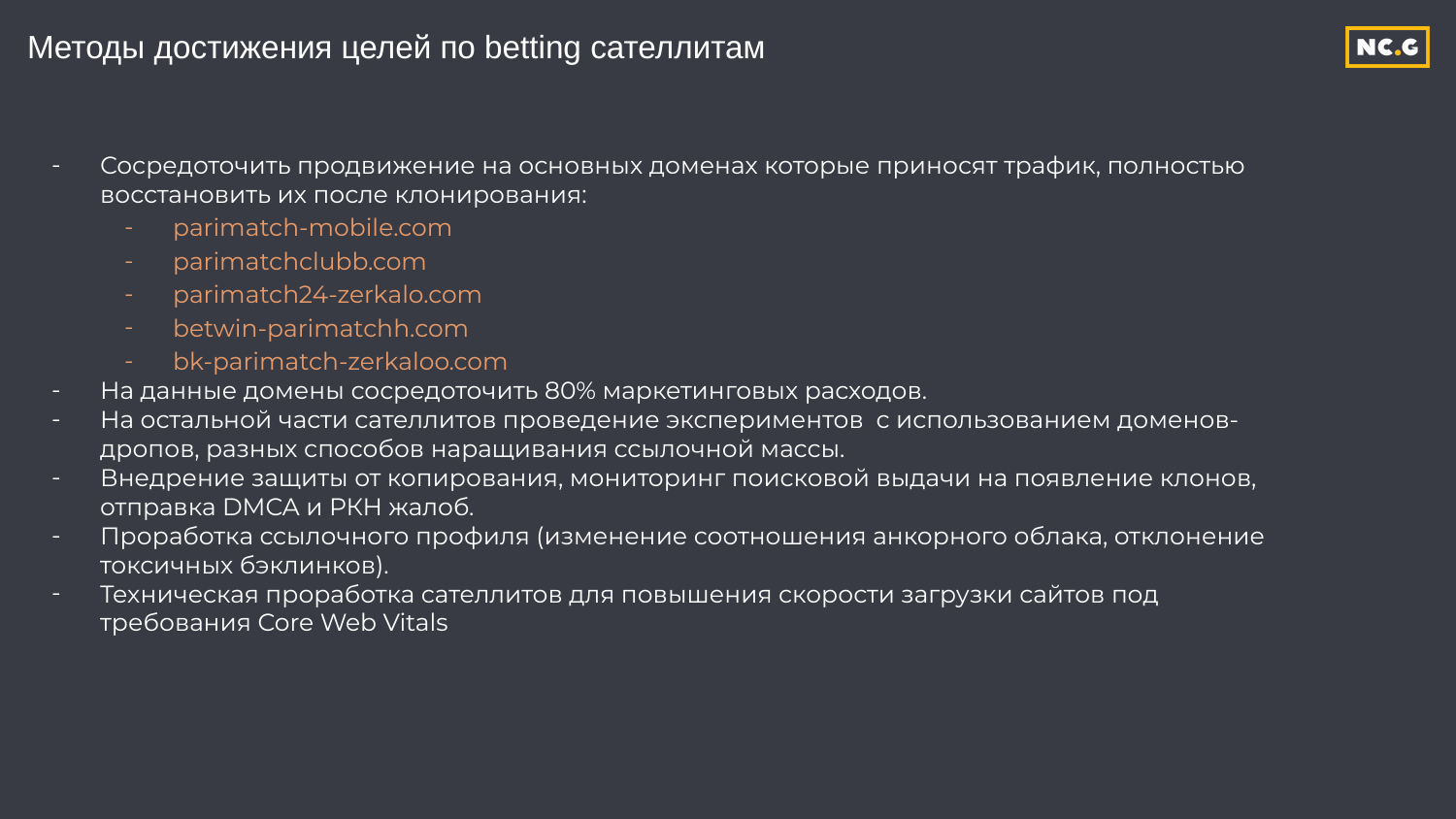

# Методы достижения целей по betting сателлитам

Сосредоточить продвижение на основных доменах которые приносят трафик, полностью восстановить их после клонирования:
parimatch-mobile.com
parimatchclubb.com
parimatch24-zerkalo.com
betwin-parimatchh.com
bk-parimatch-zerkaloo.com
На данные домены сосредоточить 80% маркетинговых расходов.
На остальной части сателлитов проведение экспериментов  с использованием доменов-дропов, разных способов наращивания ссылочной массы.
Внедрение защиты от копирования, мониторинг поисковой выдачи на появление клонов, отправка DMCA и РКН жалоб.
Проработка ссылочного профиля (изменение соотношения анкорного облака, отклонение токсичных бэклинков).
Техническая проработка сателлитов для повышения скорости загрузки сайтов под требования Core Web Vitals